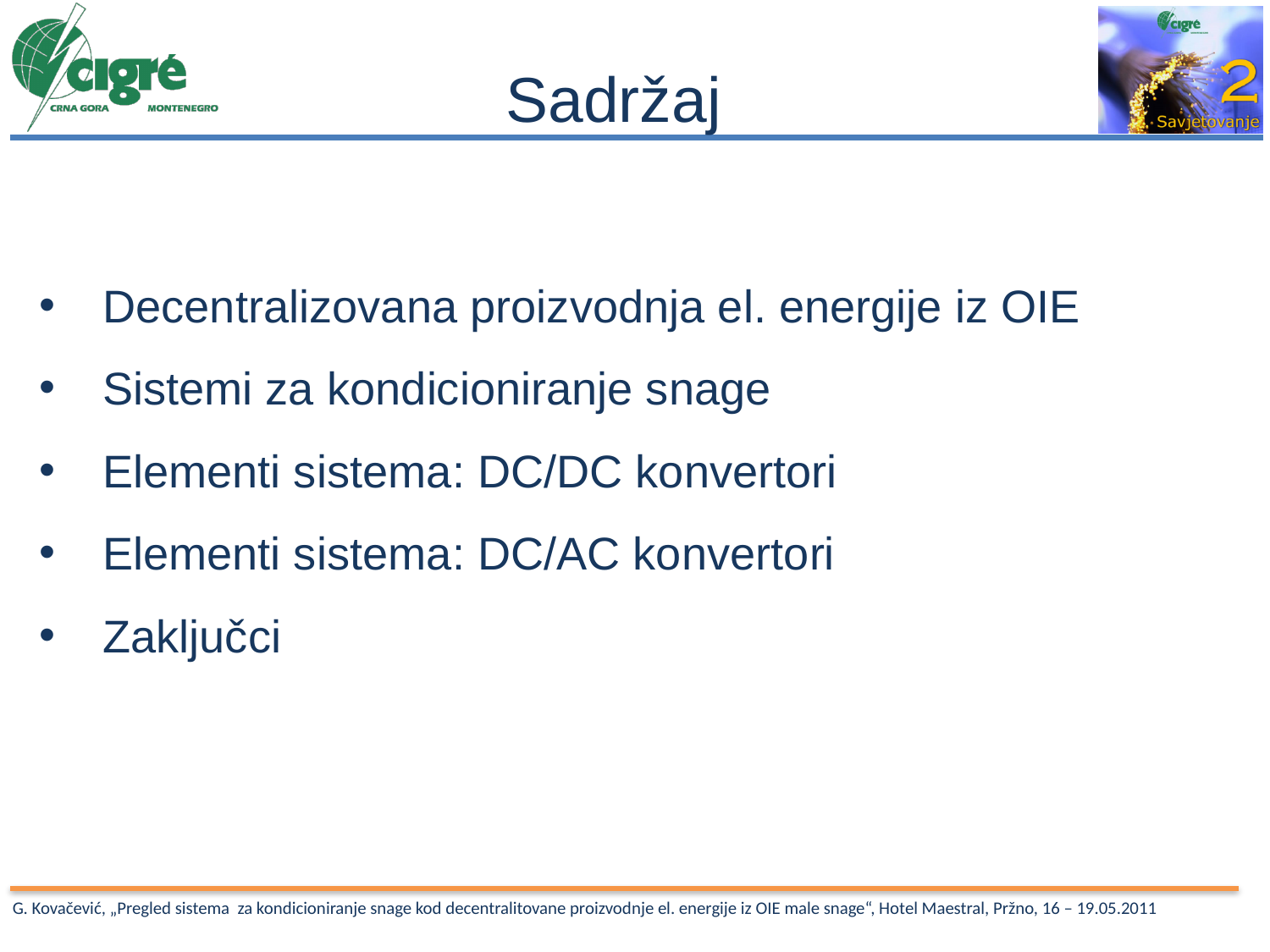

Sadržaj
Decentralizovana proizvodnja el. energije iz OIE
Sistemi za kondicioniranje snage
Elementi sistema: DC/DC konvertori
Elementi sistema: DC/AC konvertori
Zaključci
G. Kovačević, „Pregled sistema  za kondicioniranje snage kod decentralitovane proizvodnje el. energije iz OIE male snage“, Hotel Maestral, Pržno, 16 – 19.05.2011